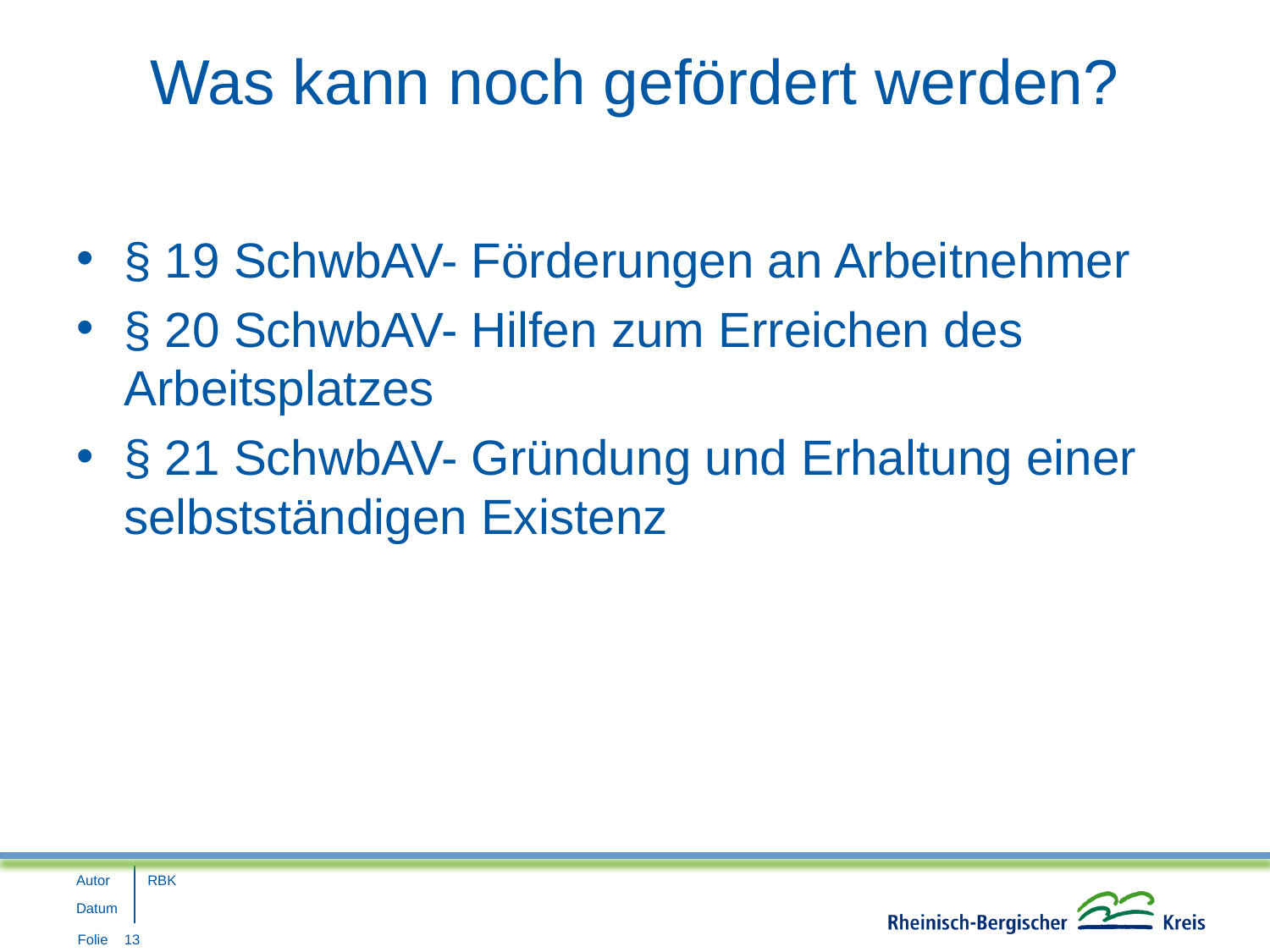

# Was kann noch gefördert werden?
§ 19 SchwbAV- Förderungen an Arbeitnehmer
§ 20 SchwbAV- Hilfen zum Erreichen des Arbeitsplatzes
§ 21 SchwbAV- Gründung und Erhaltung einer selbstständigen Existenz